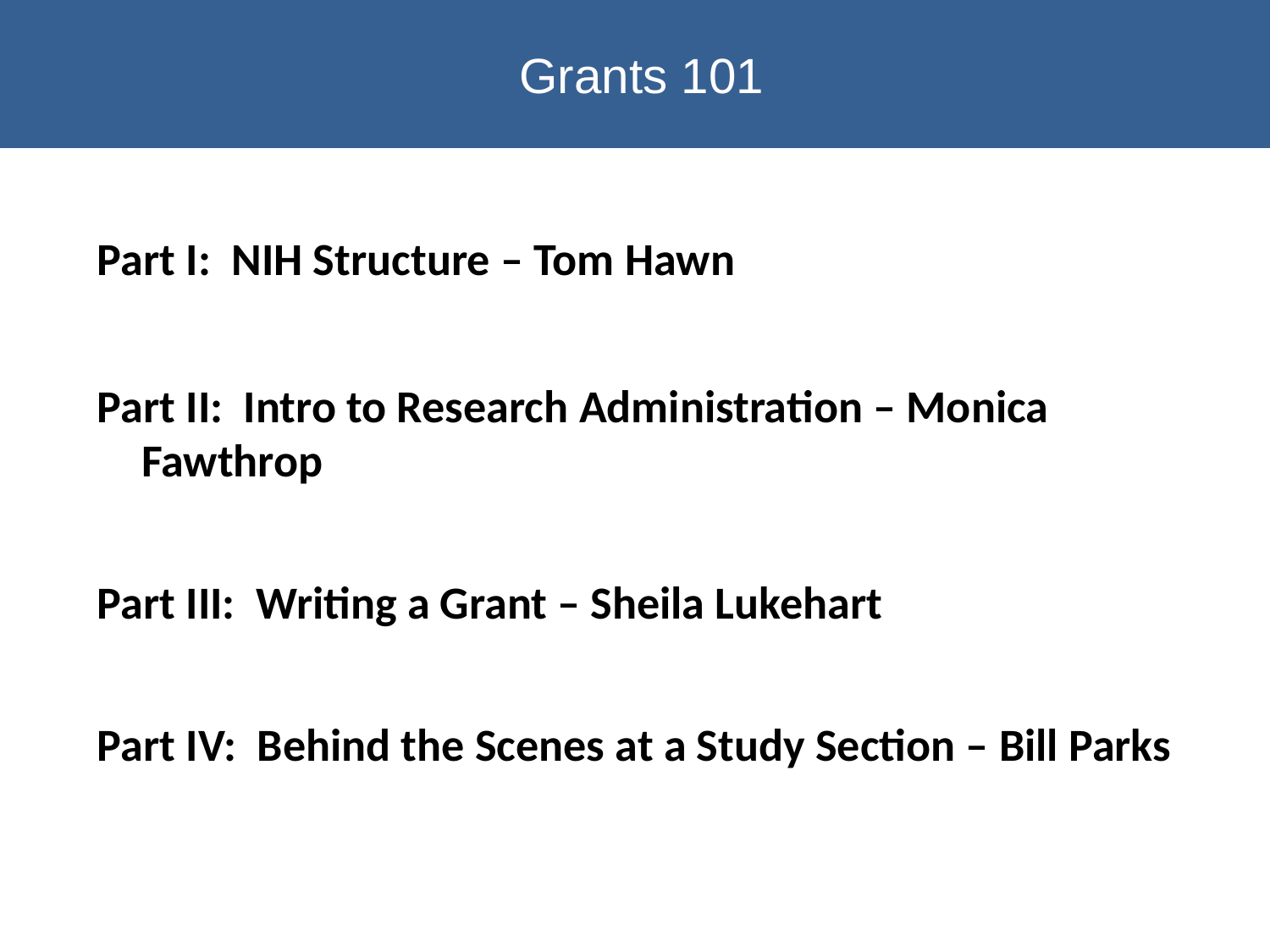

Grants 101

Part I:  NIH Structure – Tom Hawn

Part II:  Intro to Research Administration – Monica Fawthrop

Part III:  Writing a Grant – Sheila Lukehart

Part IV:  Behind the Scenes at a Study Section – Bill Parks